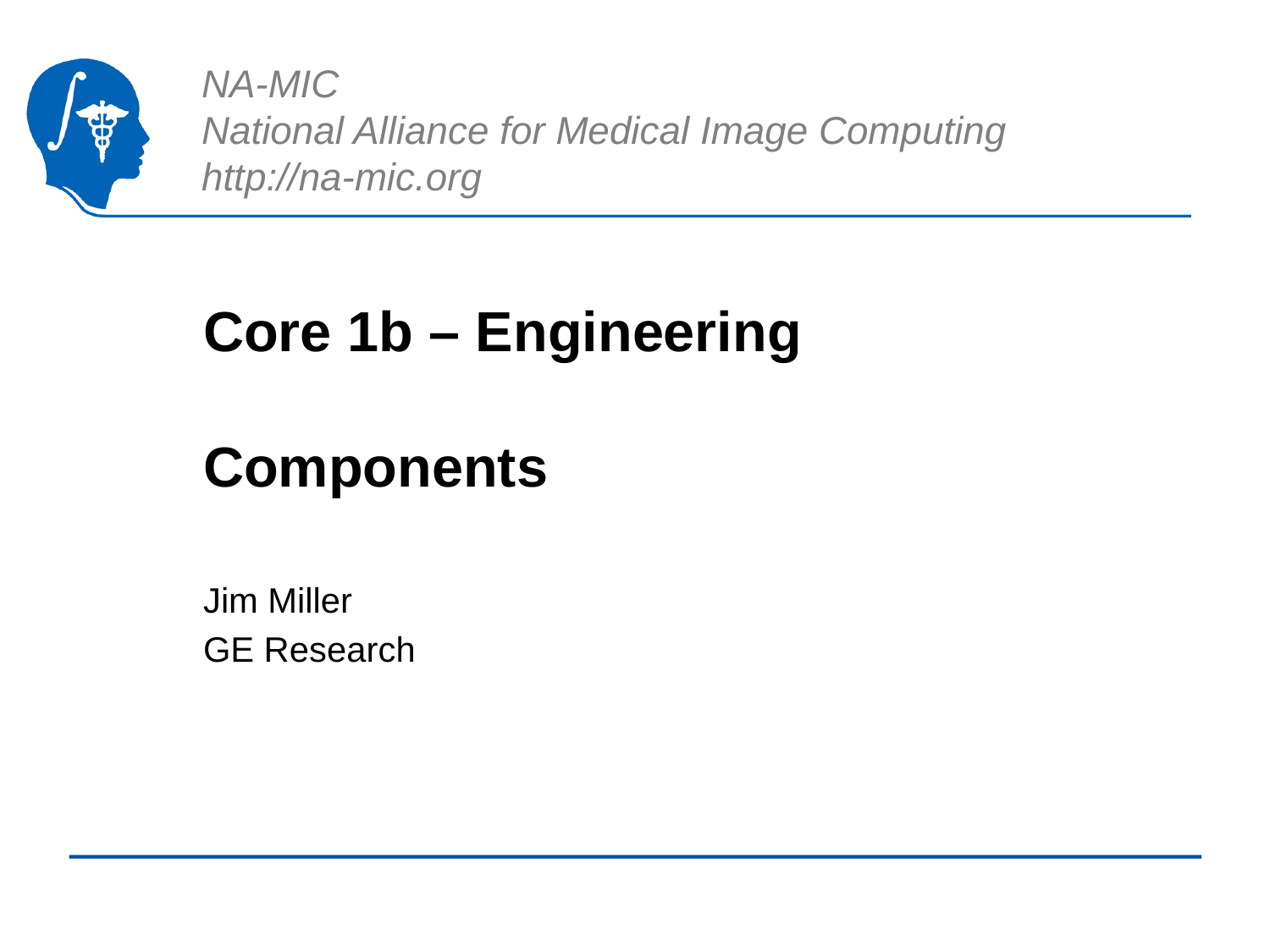

# Core 1b – Engineering Components
Jim Miller
GE Research